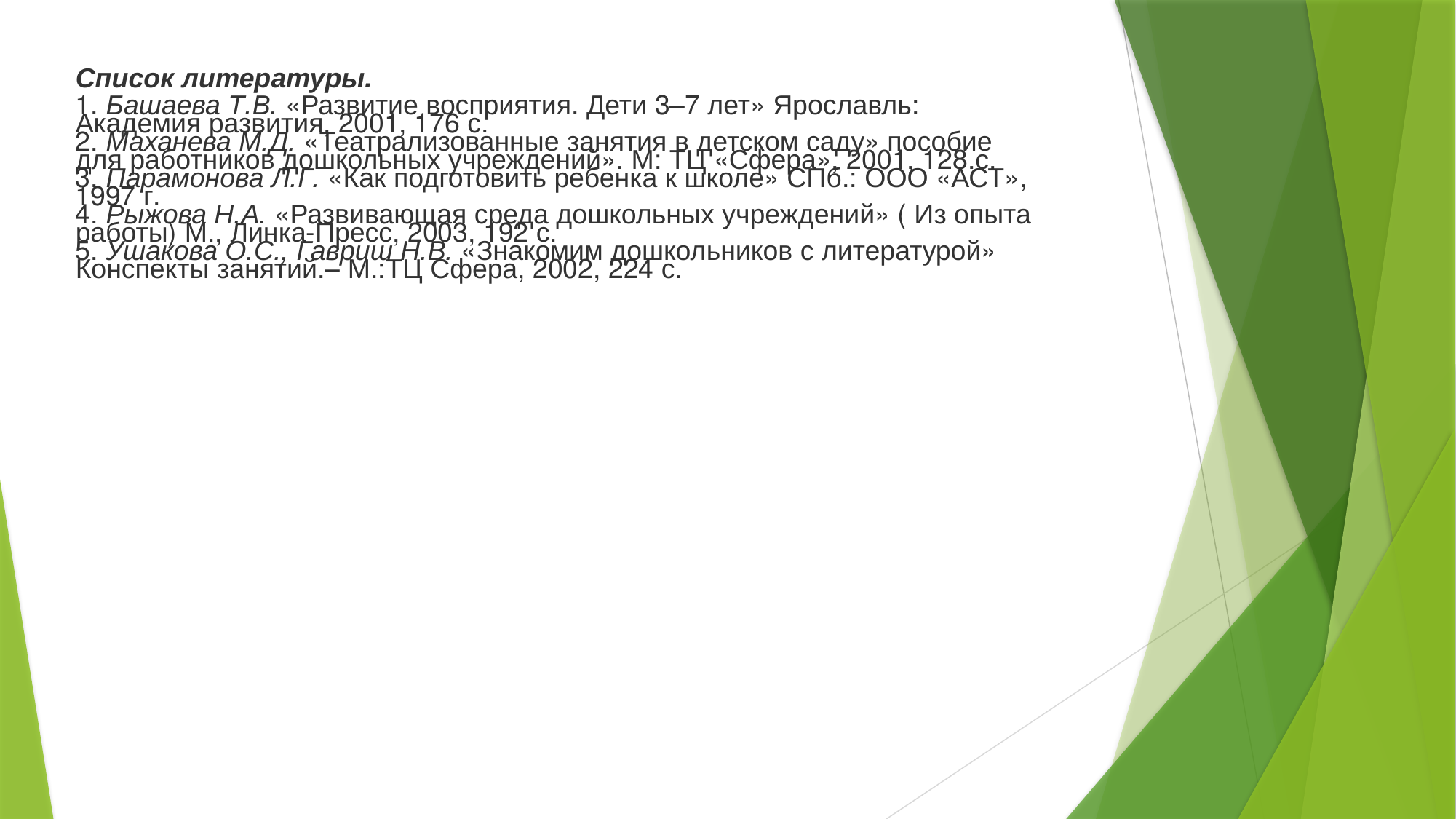

Список литературы.
1. Башаева Т.В. «Развитие восприятия. Дети 3–7 лет» Ярославль: Академия развития, 2001, 176 с.
2. Маханева М.Д. «Театрализованные занятия в детском саду» пособие для работников дошкольных учреждений». М: ТЦ «Сфера», 2001, 128.с.
3. Парамонова Л.Г. «Как подготовить ребенка к школе» СПб.: ООО «АСТ», 1997 г.
4. Рыжова Н.А. «Развивающая среда дошкольных учреждений» ( Из опыта работы) М., Линка-Пресс, 2003, 192 с.
5. Ушакова О.С., Гавриш Н.В. «Знакомим дошкольников с литературой» Конспекты занятий.– М.:ТЦ Сфера, 2002, 224 с.